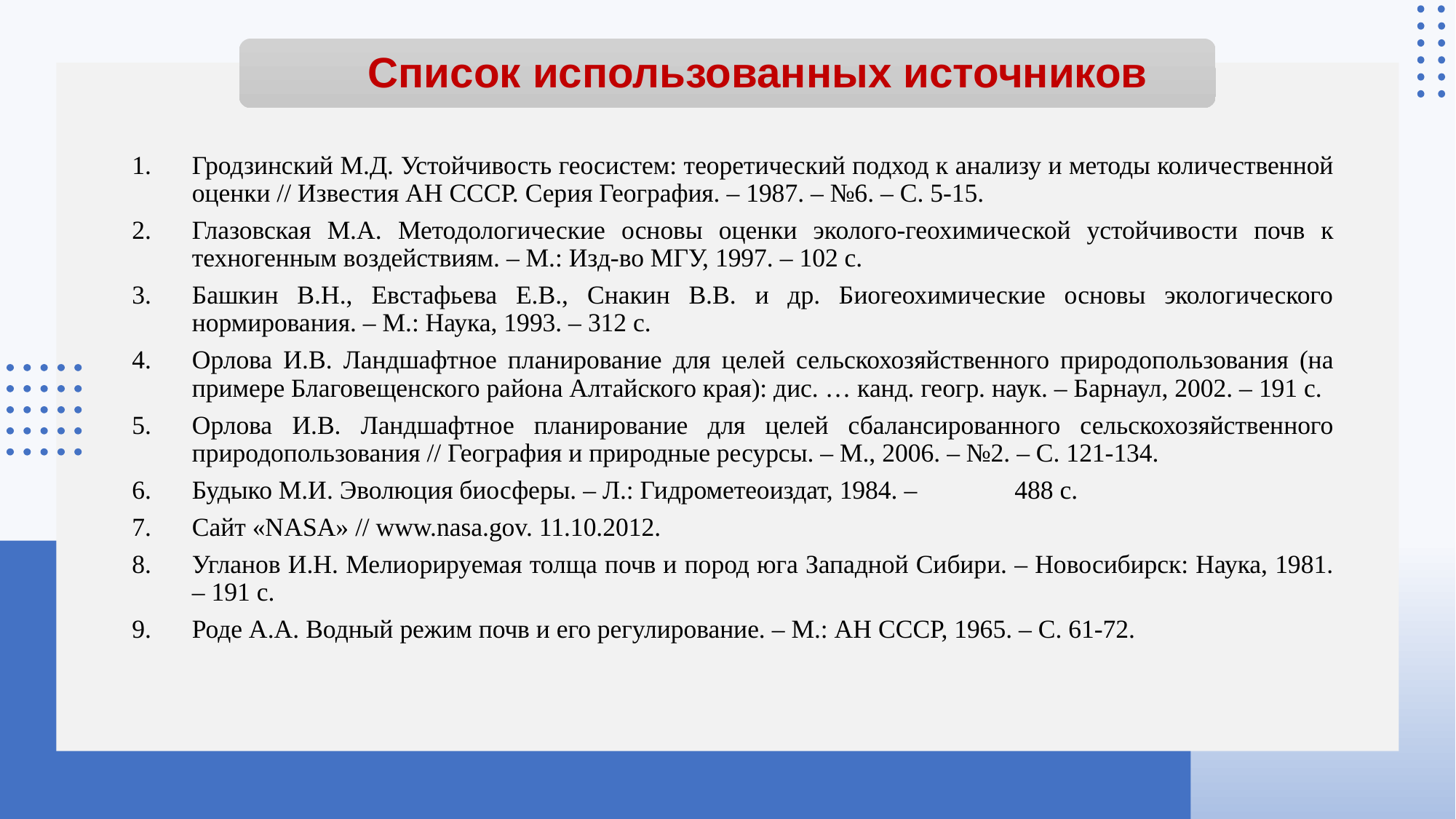

# Список использованных источников

Гродзинский М.Д. Устойчивость геосистем: теоретический подход к анализу и методы количественной оценки // Известия АН СССР. Серия География. – 1987. – №6. – С. 5-15.
Глазовская М.А. Методологические основы оценки эколого-геохимической устойчивости почв к техногенным воздействиям. – М.: Изд-во МГУ, 1997. – 102 с.
Башкин В.Н., Евстафьева Е.В., Снакин В.В. и др. Биогеохимические основы экологического нормирования. – М.: Наука, 1993. – 312 с.
Орлова И.В. Ландшафтное планирование для целей сельскохозяйственного природопользования (на примере Благовещенского района Алтайского края): дис. … канд. геогр. наук. – Барнаул, 2002. – 191 с.
Орлова И.B. Ландшафтное планирование для целей сбалансированного сельскохозяйственного природопользования // География и природные ресурсы. – М., 2006. – №2. – С. 121-134.
Будыко М.И. Эволюция биосферы. – Л.: Гидрометеоиздат, 1984. –               488 с.
Сайт «NASA» // www.nasa.gov. 11.10.2012.
Угланов И.Н. Мелиорируемая толща почв и пород юга Западной Сибири. – Новосибирск: Наука, 1981. – 191 с.
Роде А.А. Водный режим почв и его регулирование. – М.: АН СССР, 1965. – С. 61-72.